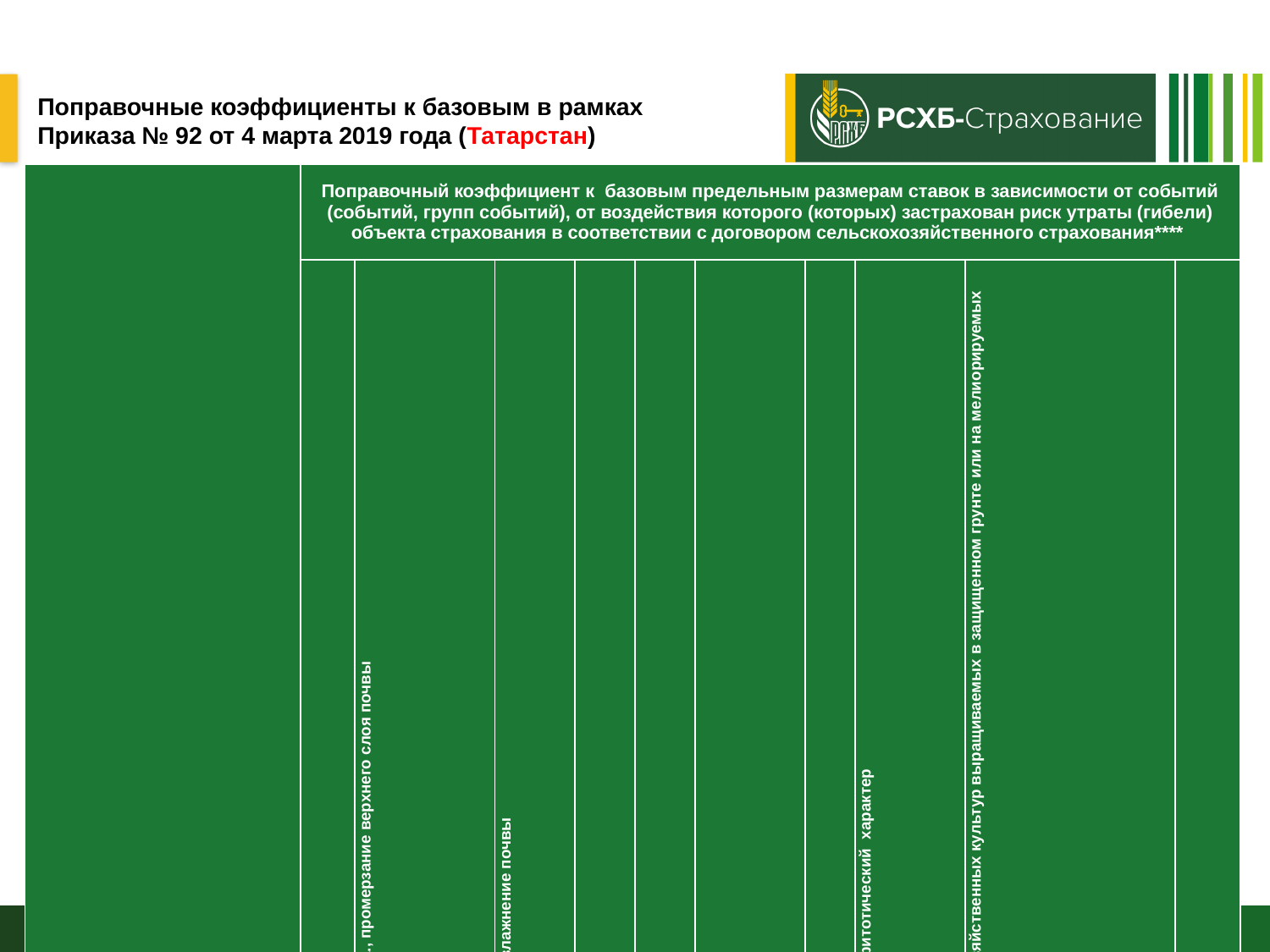

# Поправочные коэффициенты к базовым в рамках Приказа № 92 от 4 марта 2019 года (Татарстан)
| Виды культур | Поправочный коэффициент к базовым предельным размерам ставок в зависимости от событий (событий, групп событий), от воздействия которого (которых) застрахован риск утраты (гибели) объекта страхования в соответствии с договором сельскохозяйственного страхования\*\*\*\* |  |  |  |  |  |  |  |  |  |
| --- | --- | --- | --- | --- | --- | --- | --- | --- | --- | --- |
|  | Атмосферная засуха, почвенная засуха, суховей | Заморозки, выпревание, вымерзание. ледяная корка. Ранее появление или установление снежного покрова., промерзание верхнего слоя почвы | Град, крупный град, сильный ливень, сильный и (или) продолжительный дождь, переувлажнение почвы | Половодье, наводнение, подтопление, паводок | Оползень, землетрясение, сход снежных лавин, сель | Сильная пыльная(песчанная) буря, сильный и (или) ураганный ветер | Природный пожар | Проникновение и (или) распространение вредных организмов, если такие события носят эпифитотический характер | Нарушение электро-,и (или) тепло-, и (или) водоснабжения в результате опасных природных явлений и стихийных бедствий при страховании сельскохозяйственных культур выращиваемых в защищенном грунте или на мелиорируемых землях | Все события |
| Пшеница яровая | 0,8 | 0,2 | 0,2 | 0,0 | 0,0 | 0,0 | 0,1 | 0,1 | 0,1 | 1 |
| Ячмень яровой | 0,8 | 0,2 | 0,2 | 0,0 | 0,0 | 0,0 | 0,1 | 0,1 | 0,1 | 1 |
| Другие зерновые культуры | 0,8 | 0,2 | 0,2 | 0,0 | 0,0 | 0,0 | 0,1 | 0,1 | 0,1 | 1 |
| Зернобобовые культуры(все виды) | 0,6 | 0,6 | 0,0 | 0,0 | 0,0 | 0,0 | 0,1 | 0,1 | 0,1 | 1 |
| Масличные культуры (все виды) | 0,8 | 0,2 | 0,2 | 0,0 | 0,0 | 0,0 | 0,1 | 0,1 | 0,1 | 1 |
| Технические культуры(все виды) | 0,8 | 0,2 | 0,2 | 0,0 | 0,0 | 0,0 | 0,1 | 0,1 | 0,1 | 1 |
| Кормовые культуры (все виды) | 0,8 | 0,2 | 0,2 | 0,0 | 0,0 | 0,0 | 0,1 | 0,1 | 0,1 | 1 |
| Бахчевые культуры (все виды) | 0,8 | 0,2 | 0,2 | 0,0 | 0,0 | 0,0 | 0,1 | 0,1 | 0,1 | 1 |
| Картофель | 0,9 | 0,1 | 0,1 | 0,0 | 0,0 | 0,0 | 0,1 | 0,1 | 0,1 | 1 |
| Овощи (все виды) | 0,7 | 0,3 | 0,2 | 0,0 | 0,0 | 0,0 | 0,1 | 0,1 | 0,4 | 1 |
| Многолетние насаждения(все виды) | 0,9 | 0,2 | 0,2 | 0,0 | 0,0 | 0,0 | 0,1 | 0,1 | 0,1 | 1 |
| Посадки многолетних насаждений(все виды) | 0,6 | 0,6 | 0,0 | 0,0 | 0,0 | 0,0 | 0,1 | 0,1 | 0,1 | 1 |
7